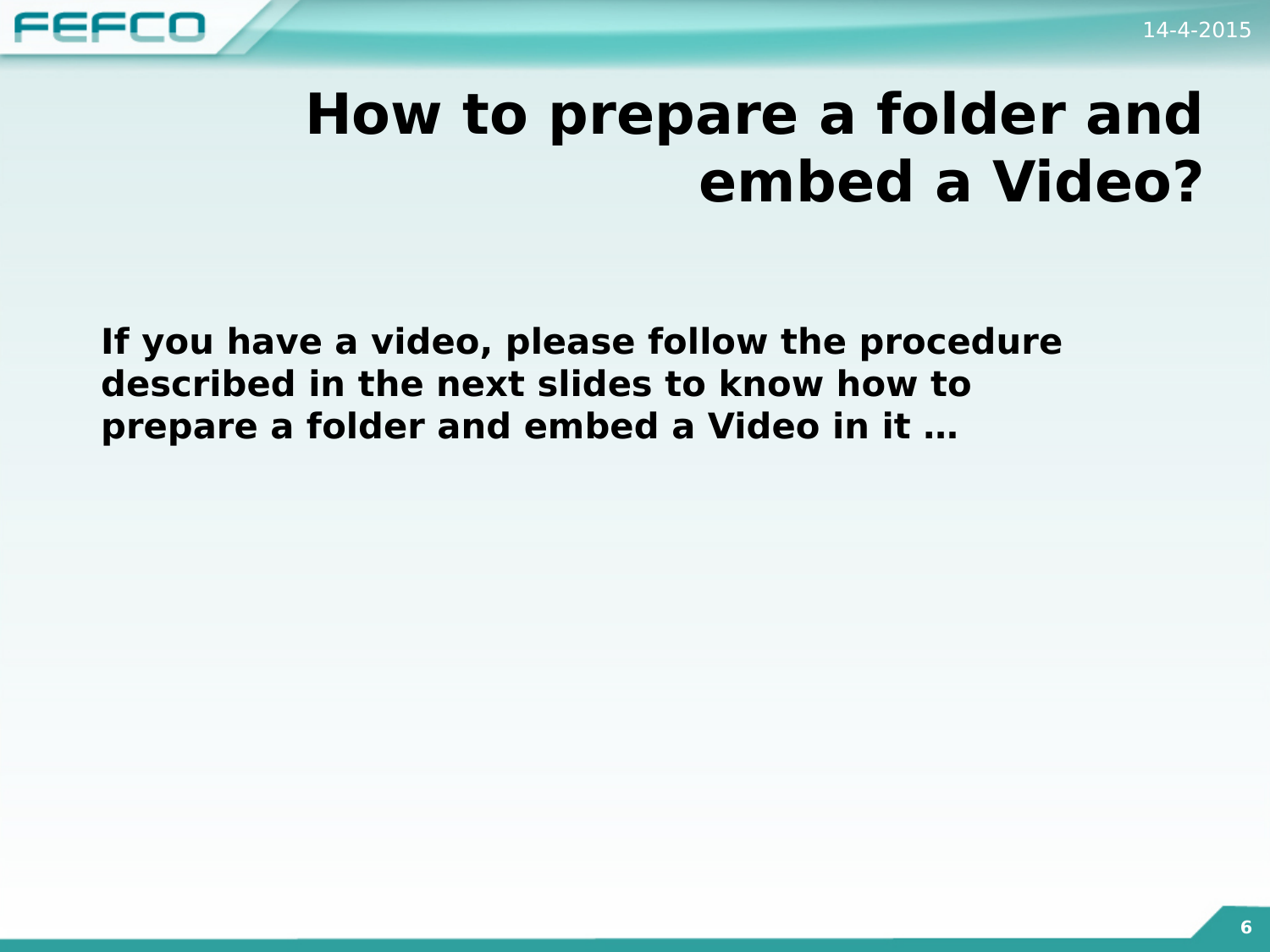

14-4-2015
# How to prepare a folder and embed a Video?
If you have a video, please follow the procedure described in the next slides to know how to prepare a folder and embed a Video in it …

6